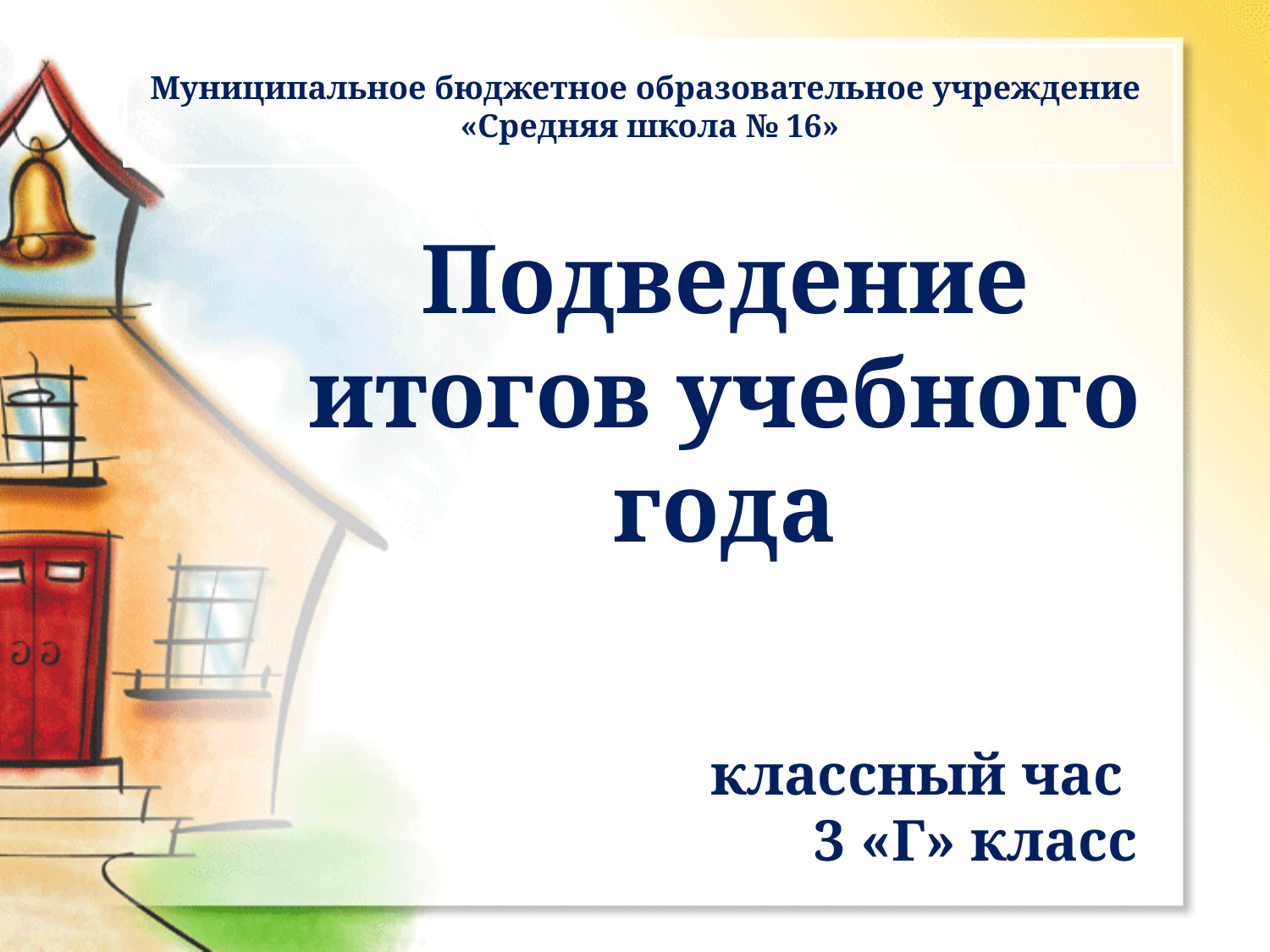

Муниципальное бюджетное образовательное учреждение
«Средняя школа № 16»
# Подведение итогов учебного года
классный час
3 «Г» класс